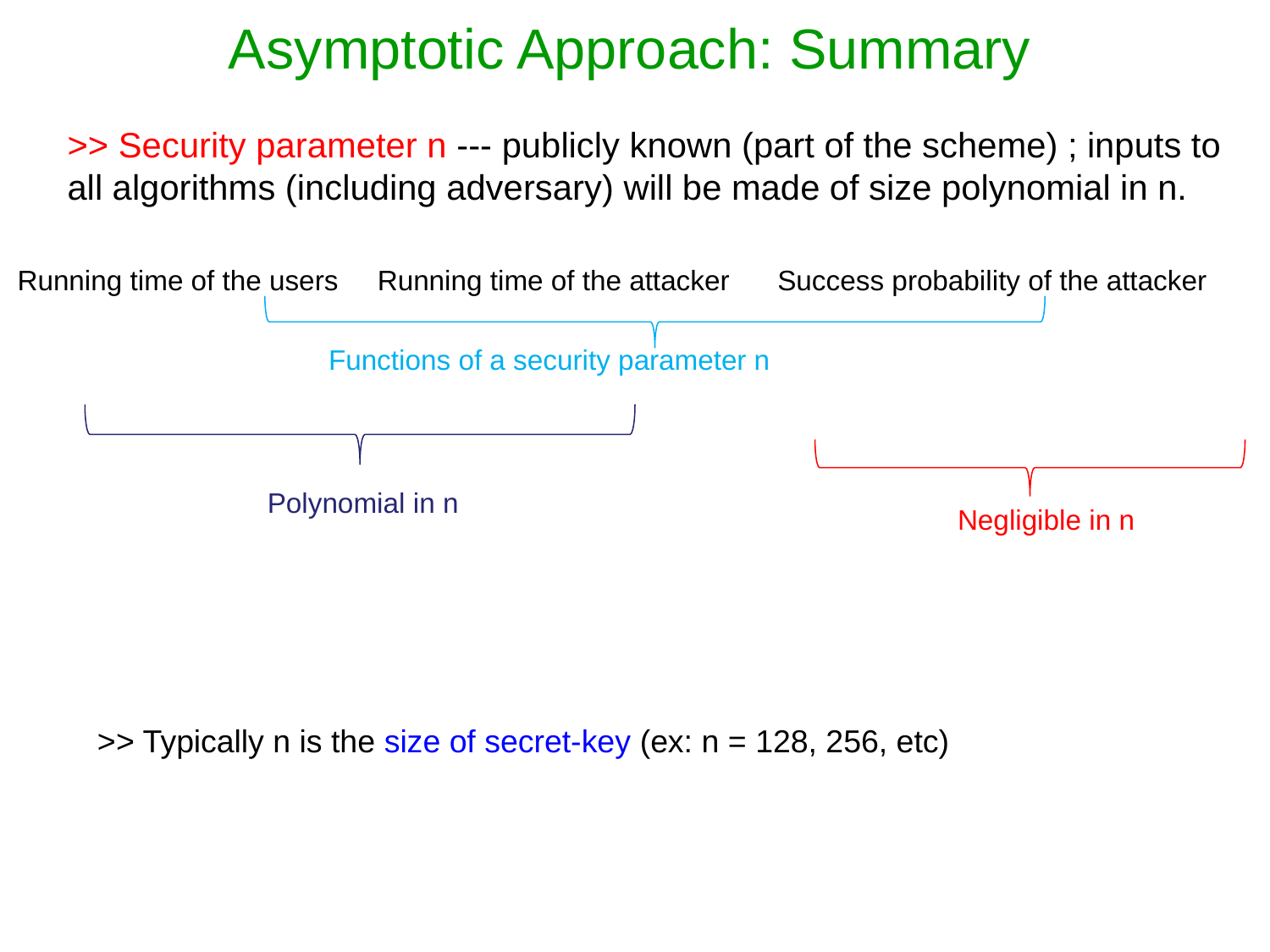

Asymptotic Approach: Summary
>> Security parameter n --- publicly known (part of the scheme) ; inputs to all algorithms (including adversary) will be made of size polynomial in n.

Running time of the users
Running time of the attacker
Success probability of the attacker
Functions of a security parameter n
Polynomial in n
Negligible in n
>> Typically n is the size of secret-key (ex: n = 128, 256, etc)